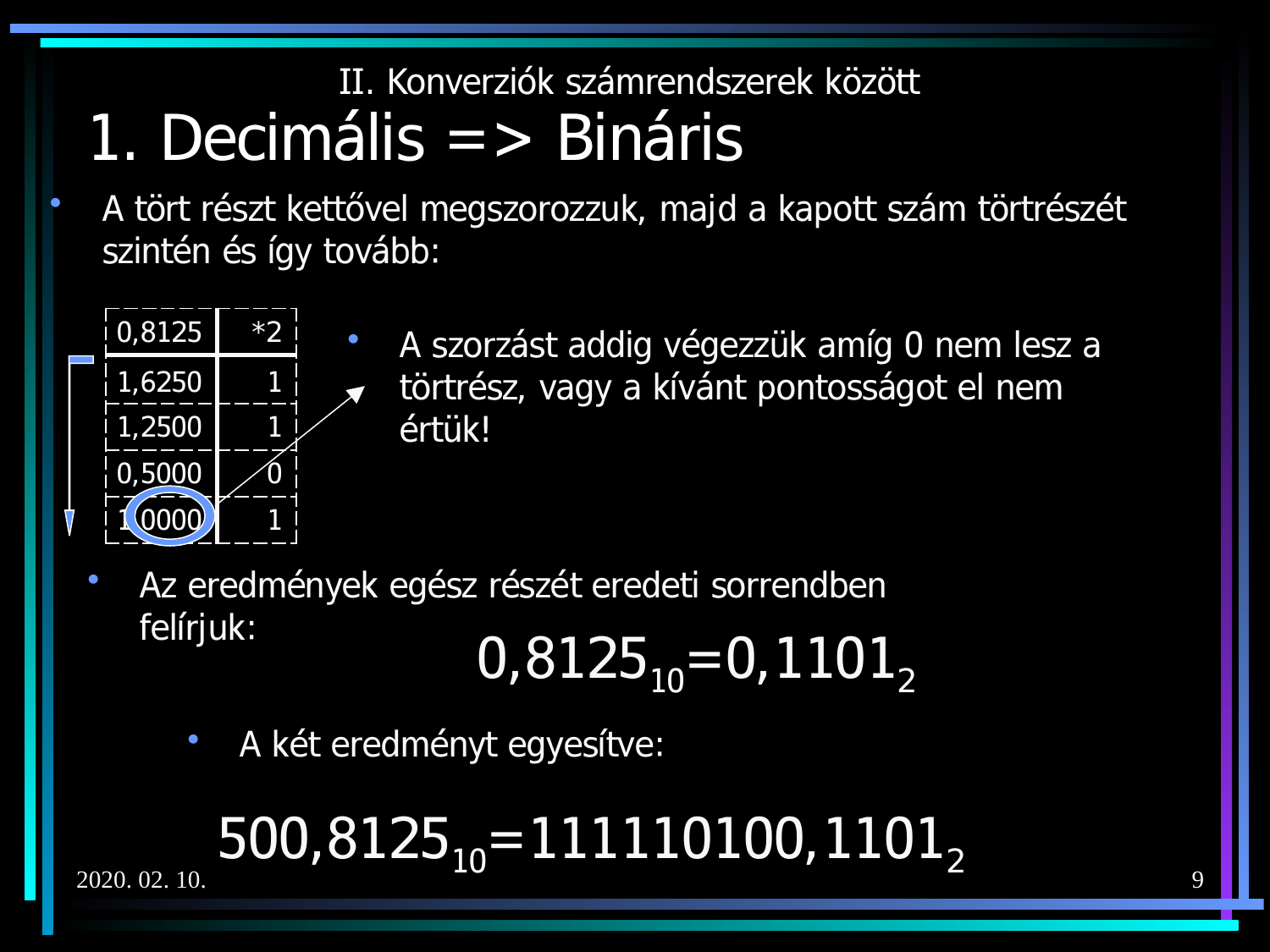

# 1. Decimális => Bináris
II. Konverziók számrendszerek között
A tört részt kettővel megszorozzuk, majd a kapott szám törtrészét szintén és így tovább:
0,8125
*2
|  |  |
| --- | --- |
|  |  |
|  |  |
|  |  |
|  |  |
A szorzást addig végezzük amíg 0 nem lesz a törtrész, vagy a kívánt pontosságot el nem értük!

1,6250
1

1,2500
1
0,5000
0

1,0000
1
Az eredmények egész részét eredeti sorrendben felírjuk:
0,812510=0,11012
A két eredményt egyesítve:
500,812510=111110100,11012
2020. 02. 10.
9